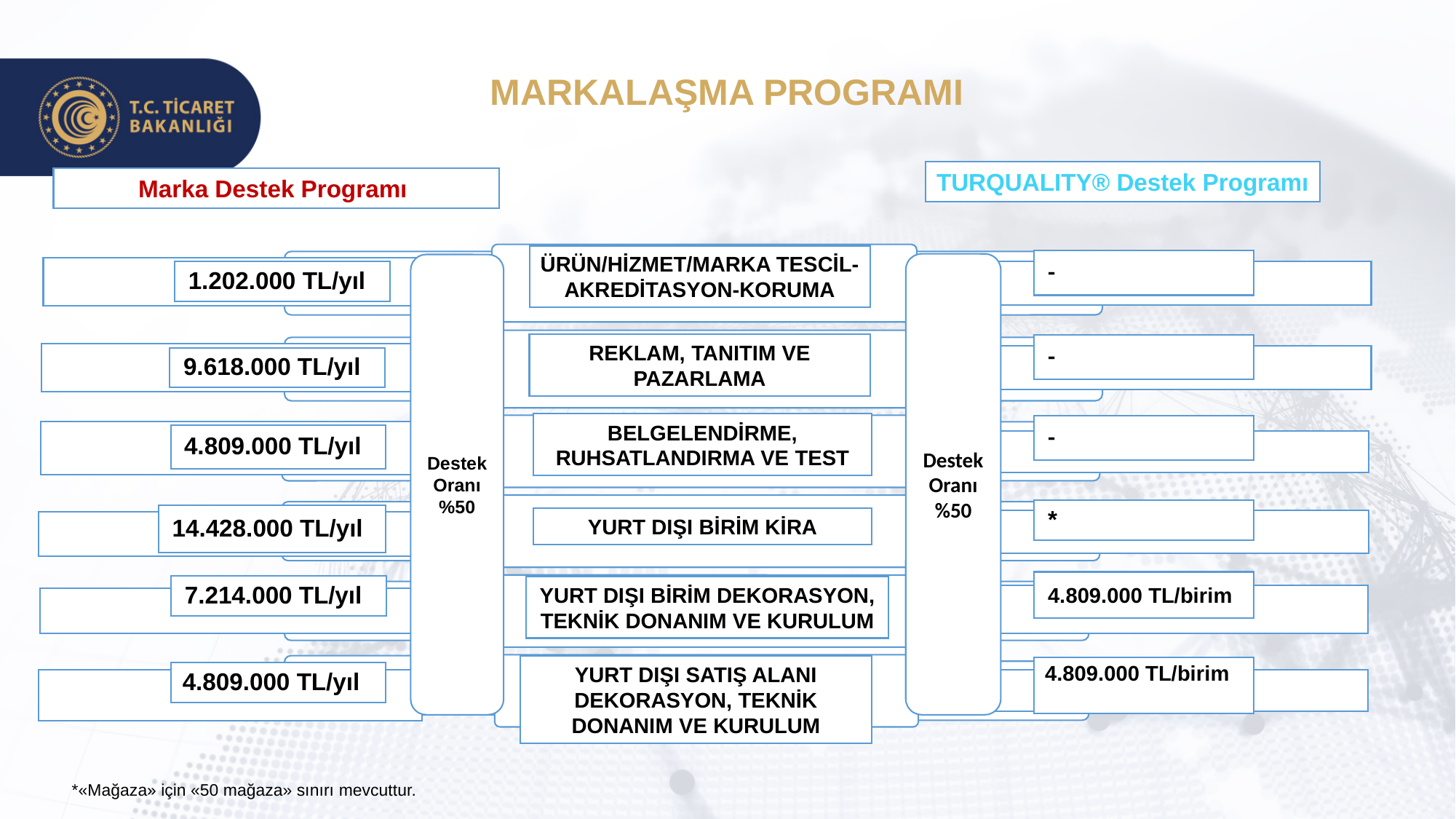

MARKALAŞMA PROGRAMI
TURQUALITY® Destek Programı
Marka Destek Programı

Destek
Oranı
%50
ÜRÜN/HİZMET/MARKA TESCİL-AKREDİTASYON-KORUMA
-
Destek
Oranı
%50
1.202.000 TL/yıl
REKLAM, TANITIM VE PAZARLAMA
-
9.618.000 TL/yıl
BELGELENDİRME, RUHSATLANDIRMA VE TEST
-

4.809.000 TL/yıl
*
14.428.000 TL/yıl
YURT DIŞI BİRİM KİRA

4.809.000 TL/birim

7.214.000 TL/yıl
YURT DIŞI BİRİM DEKORASYON, TEKNİK DONANIM VE KURULUM
YURT DIŞI SATIŞ ALANI DEKORASYON, TEKNİK DONANIM VE KURULUM
4.809.000 TL/birim

4.809.000 TL/yıl
*«Mağaza» için «50 mağaza» sınırı mevcuttur.